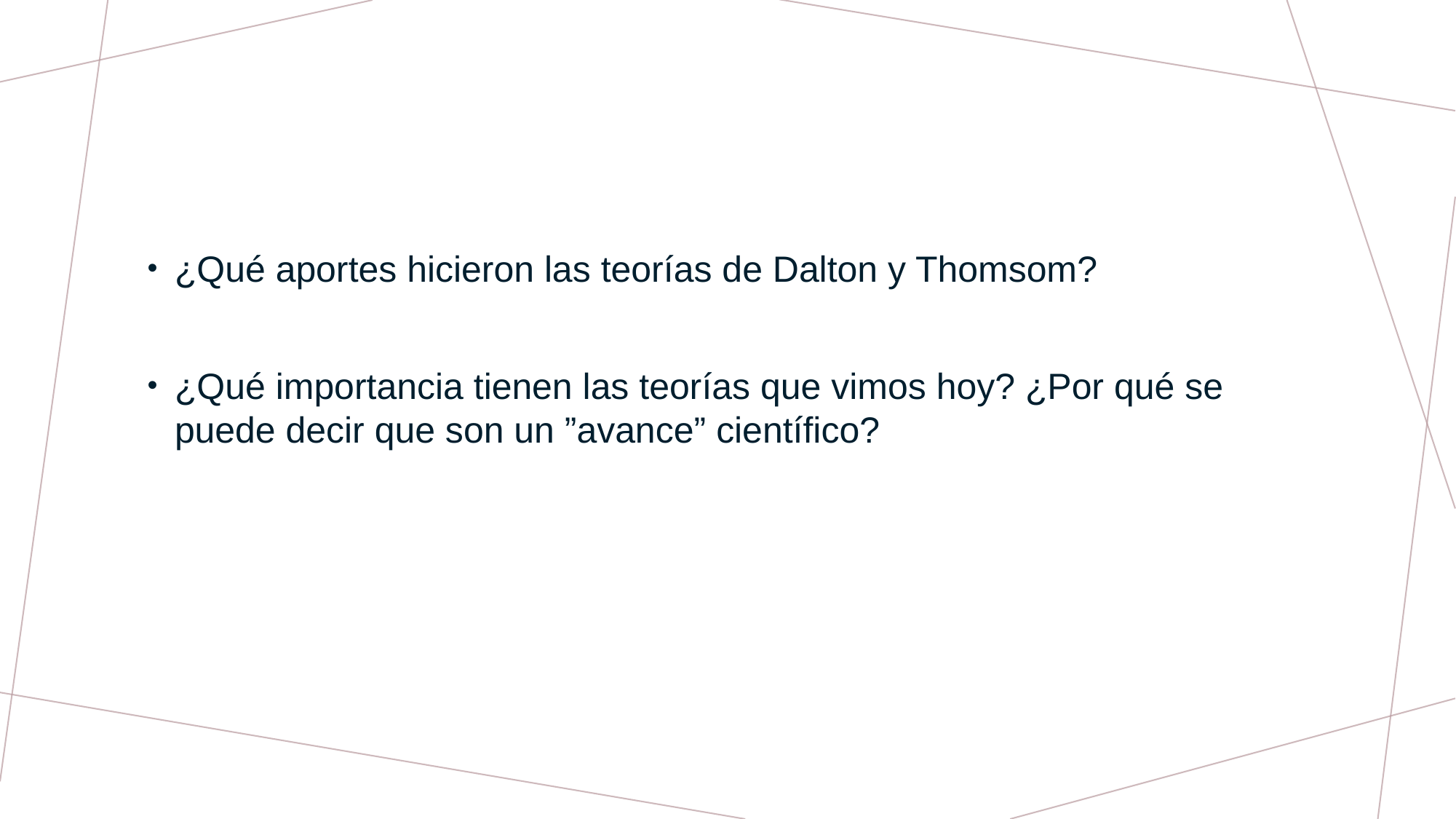

¿Qué aportes hicieron las teorías de Dalton y Thomsom?

¿Qué importancia tienen las teorías que vimos hoy? ¿Por qué se puede decir que son un ”avance” científico?